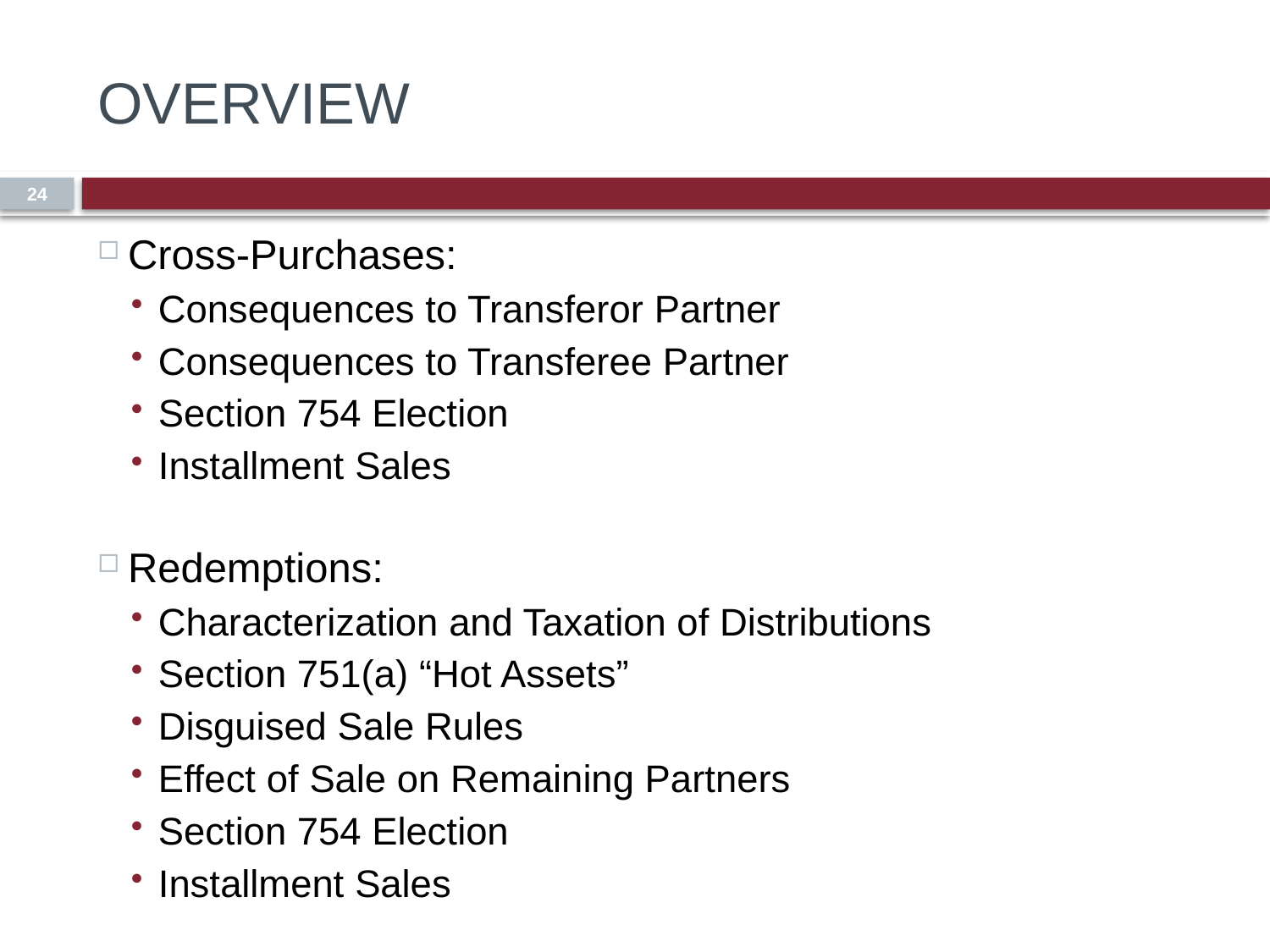

# Overview
24
Cross-Purchases:
Consequences to Transferor Partner
Consequences to Transferee Partner
Section 754 Election
Installment Sales
Redemptions:
Characterization and Taxation of Distributions
Section 751(a) “Hot Assets”
Disguised Sale Rules
Effect of Sale on Remaining Partners
Section 754 Election
Installment Sales